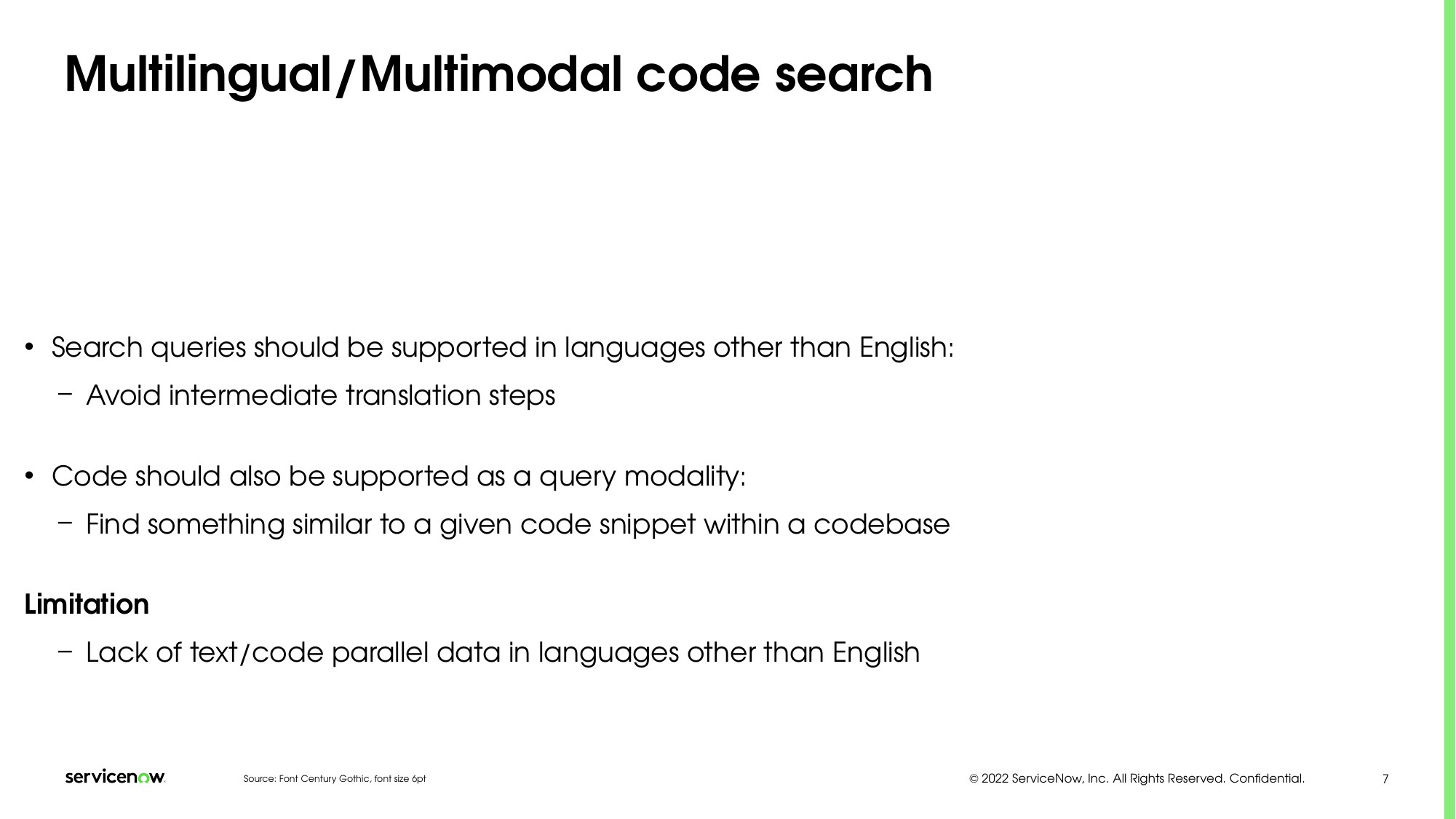

# Multilingual/Multimodal code search
Search queries should be supported in languages other than English:
Avoid intermediate translation steps
Code should also be supported as a query modality:
Find something similar to a given code snippet within a codebase
Limitation
Lack of text/code parallel data in languages other than English
Source: Font Century Gothic, font size 6pt